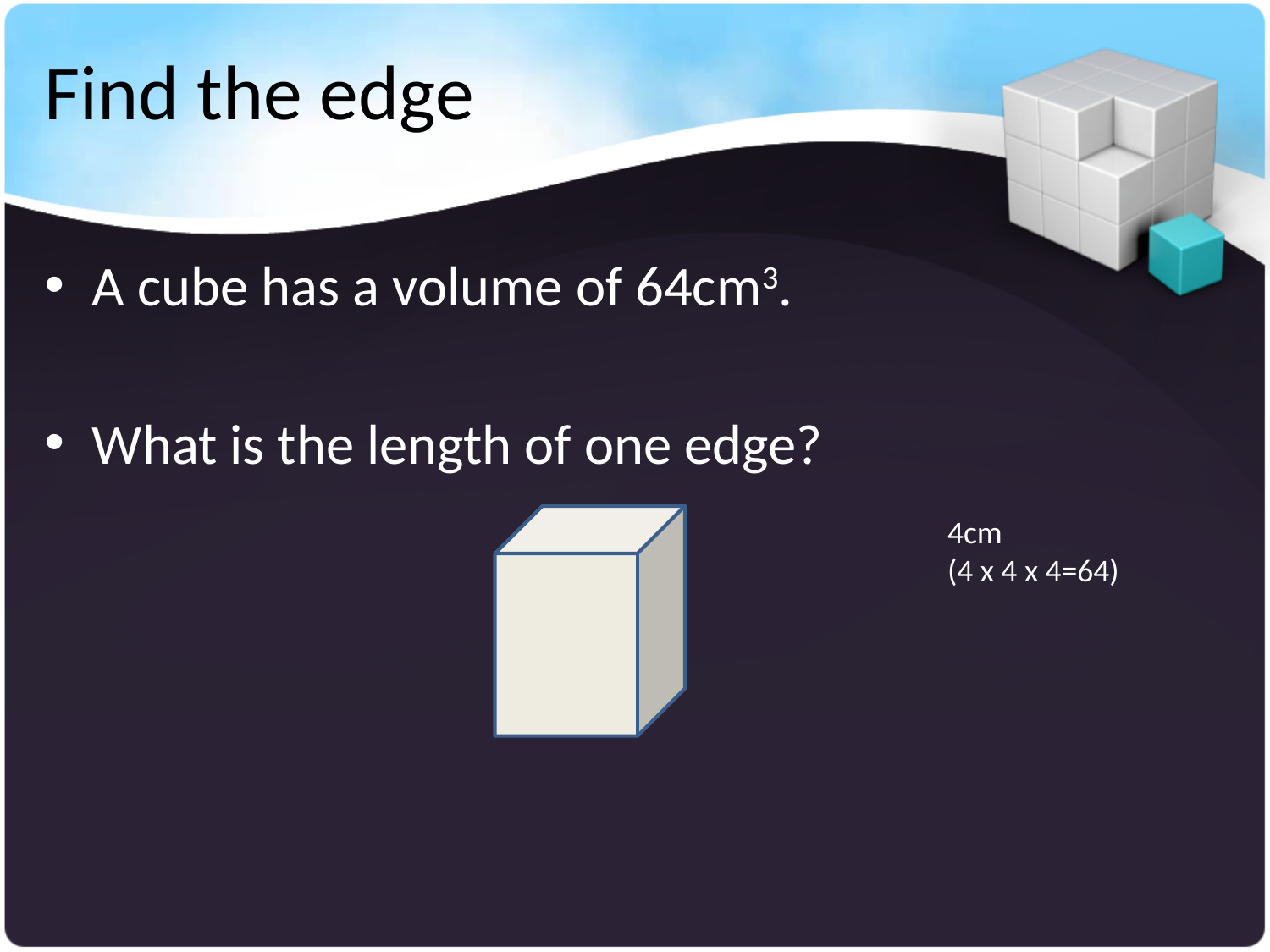

# Find the edge
A cube has a volume of 64cm3.

What is the length of one edge?

4cm
(4 x 4 x 4=64)